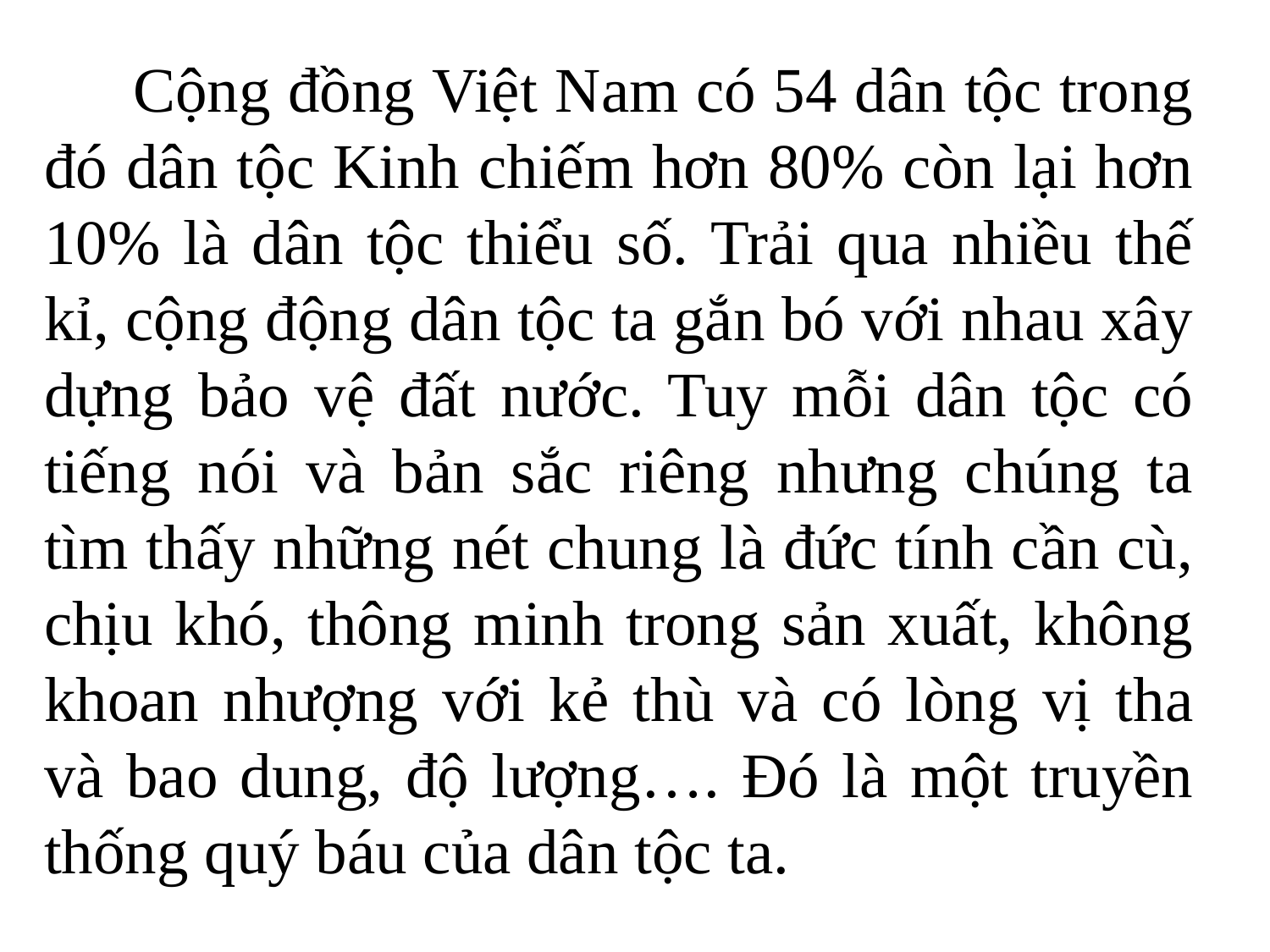

Cộng đồng Việt Nam có 54 dân tộc trong đó dân tộc Kinh chiếm hơn 80% còn lại hơn 10% là dân tộc thiểu số. Trải qua nhiều thế kỉ, cộng động dân tộc ta gắn bó với nhau xây dựng bảo vệ đất nước. Tuy mỗi dân tộc có tiếng nói và bản sắc riêng nhưng chúng ta tìm thấy những nét chung là đức tính cần cù, chịu khó, thông minh trong sản xuất, không khoan nhượng với kẻ thù và có lòng vị tha và bao dung, độ lượng…. Đó là một truyền thống quý báu của dân tộc ta.